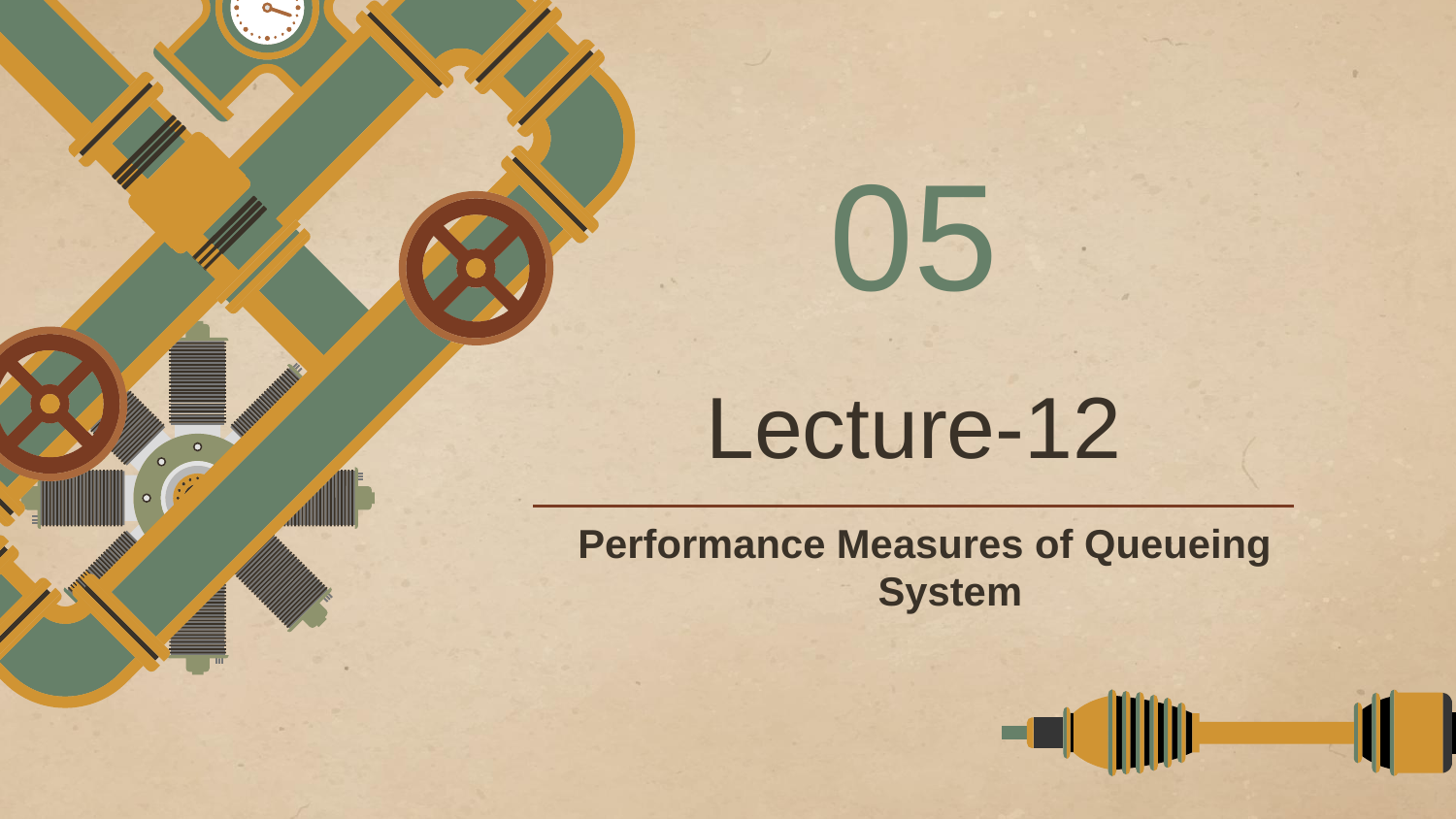

05
# Lecture-12
Performance Measures of Queueing System